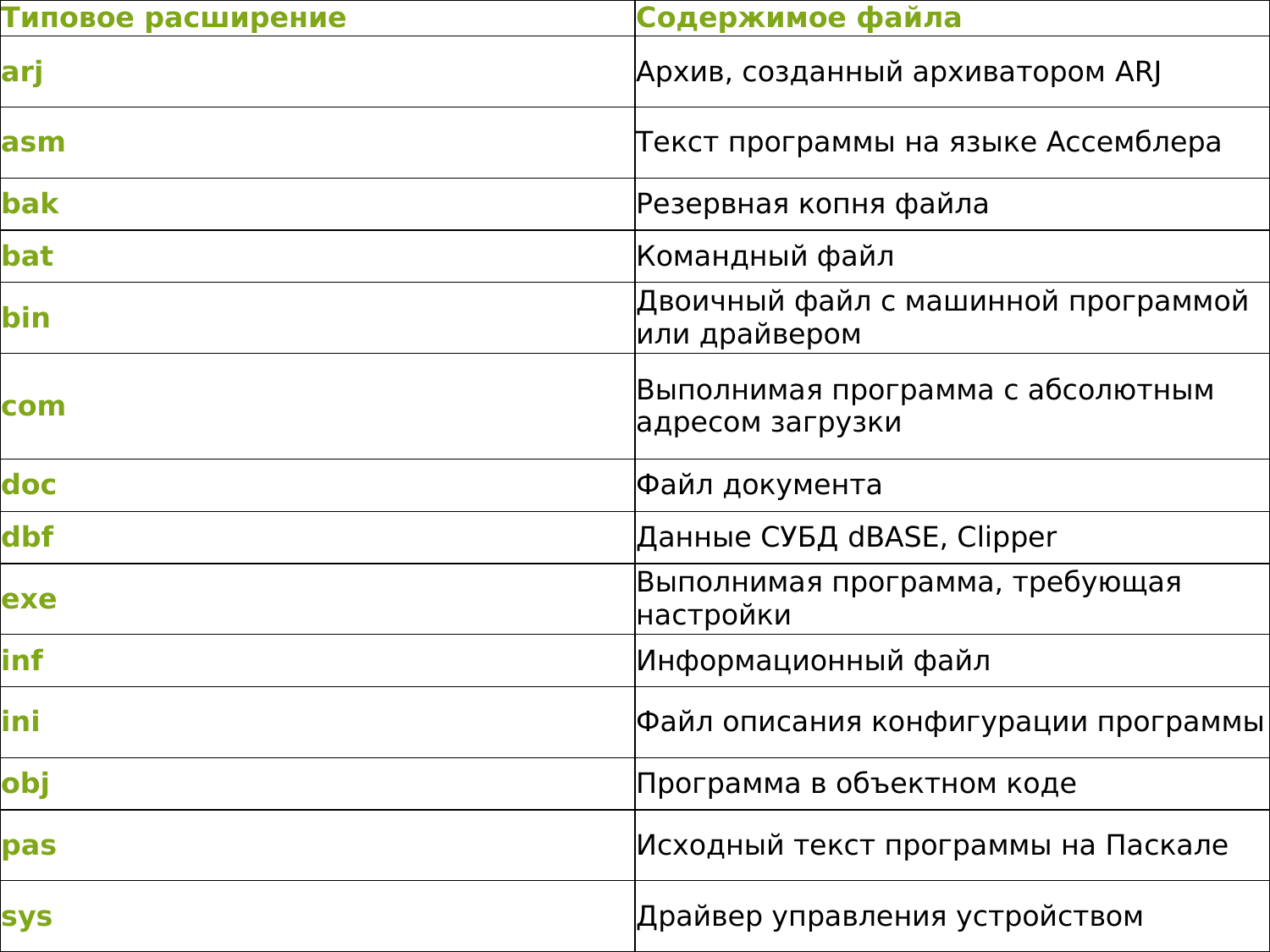

| Типовое расширение | Содержимое файла |
| --- | --- |
| arj | Архив, созданный архиватором ARJ |
| asm | Текст программы на языке Ассемблера |
| bak | Резервная копня файла |
| bat | Командный файл |
| bin | Двоичный файл с машинной программой или драйвером |
| com | Выполнимая программа с абсолютным адресом загрузки |
| doc | Файл документа |
| dbf | Данные СУБД dBASE, Clipper |
| ехе | Выполнимая программа, требующая настройки |
| inf | Информационный файл |
| ini | Файл описания конфигурации программы |
| obj | Программа в объектном коде |
| pas | Исходный текст программы на Паскале |
| sys | Драйвер управления устройством |
#
файлов: